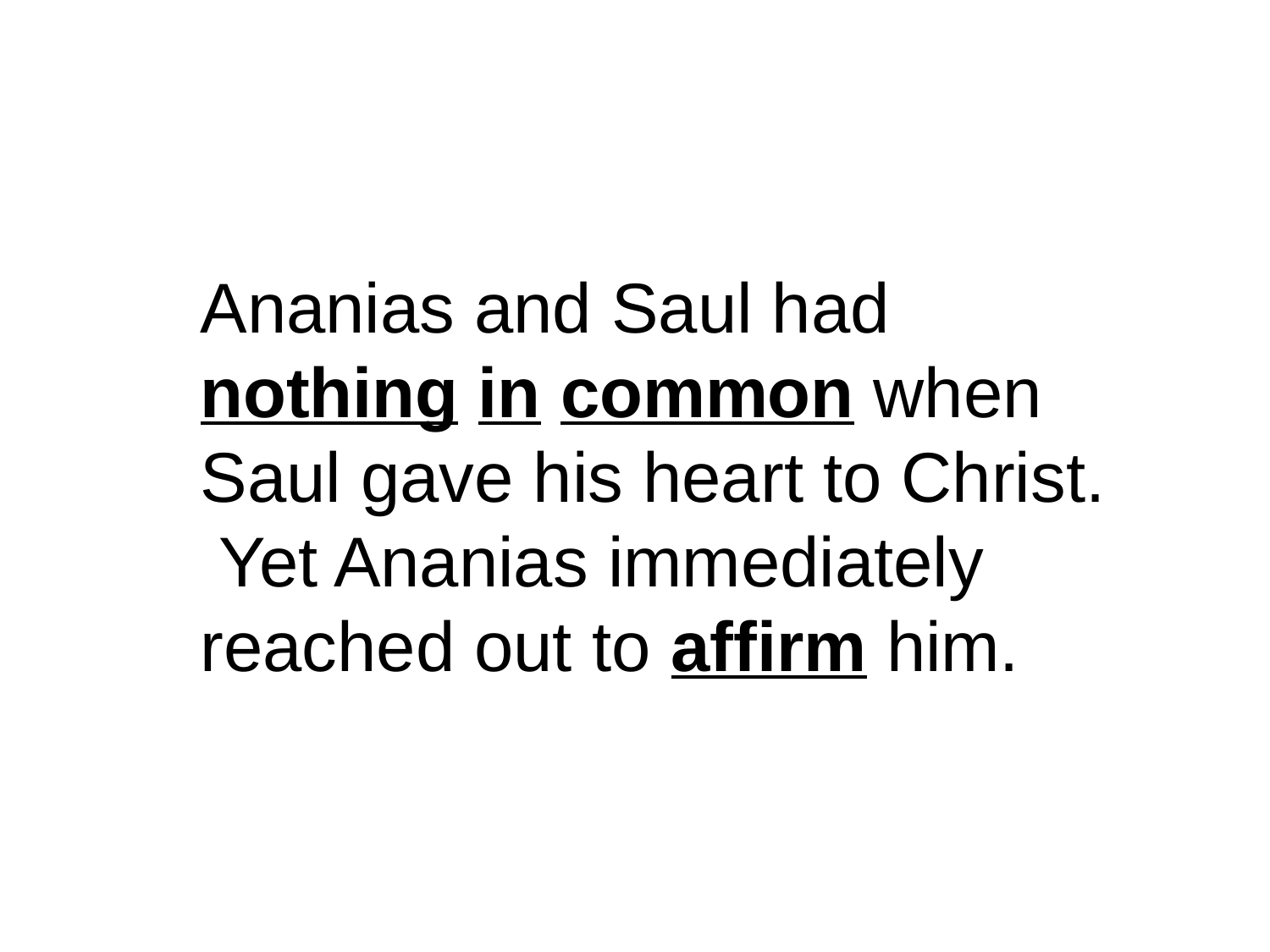

Ananias and Saul had nothing in common when Saul gave his heart to Christ.  Yet Ananias immediately reached out to affirm him.